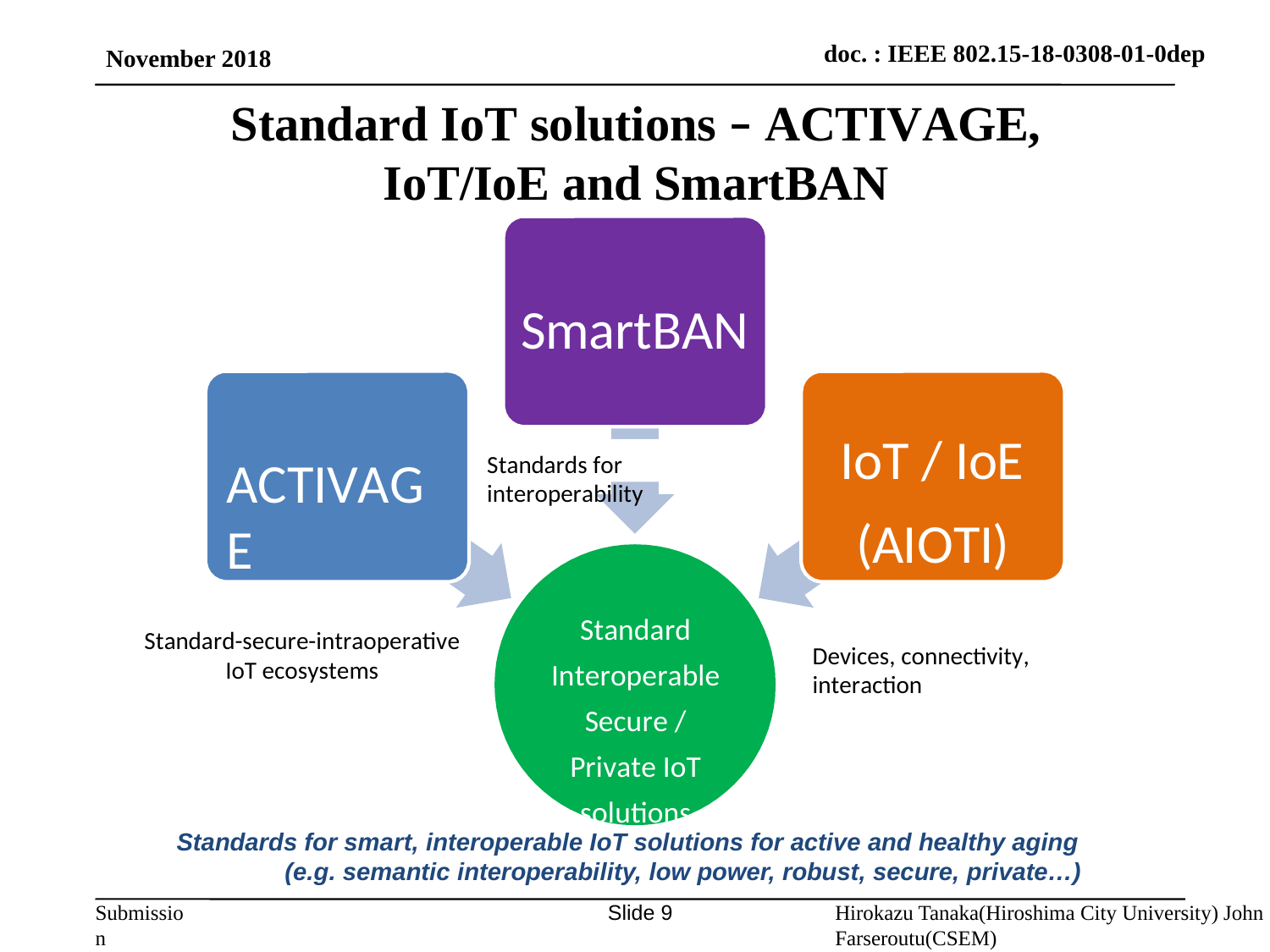

November 2018
# Standard IoT solutions – ACTIVAGE, IoT/IoE and SmartBAN

SmartBAN

IoT / IoE (AIOTI)

Standards for interoperability
ACTIVAGE

Standard Interoperable Secure / Private IoT solutions

Standard-secure-intraoperative
IoT ecosystems

Devices, connectivity, interaction
Standards for smart, interoperable IoT solutions for active and healthy aging (e.g. semantic interoperability, low power, robust, secure, private…)
Slide 9
Hirokazu Tanaka(Hiroshima City University) John Farseroutu(CSEM)